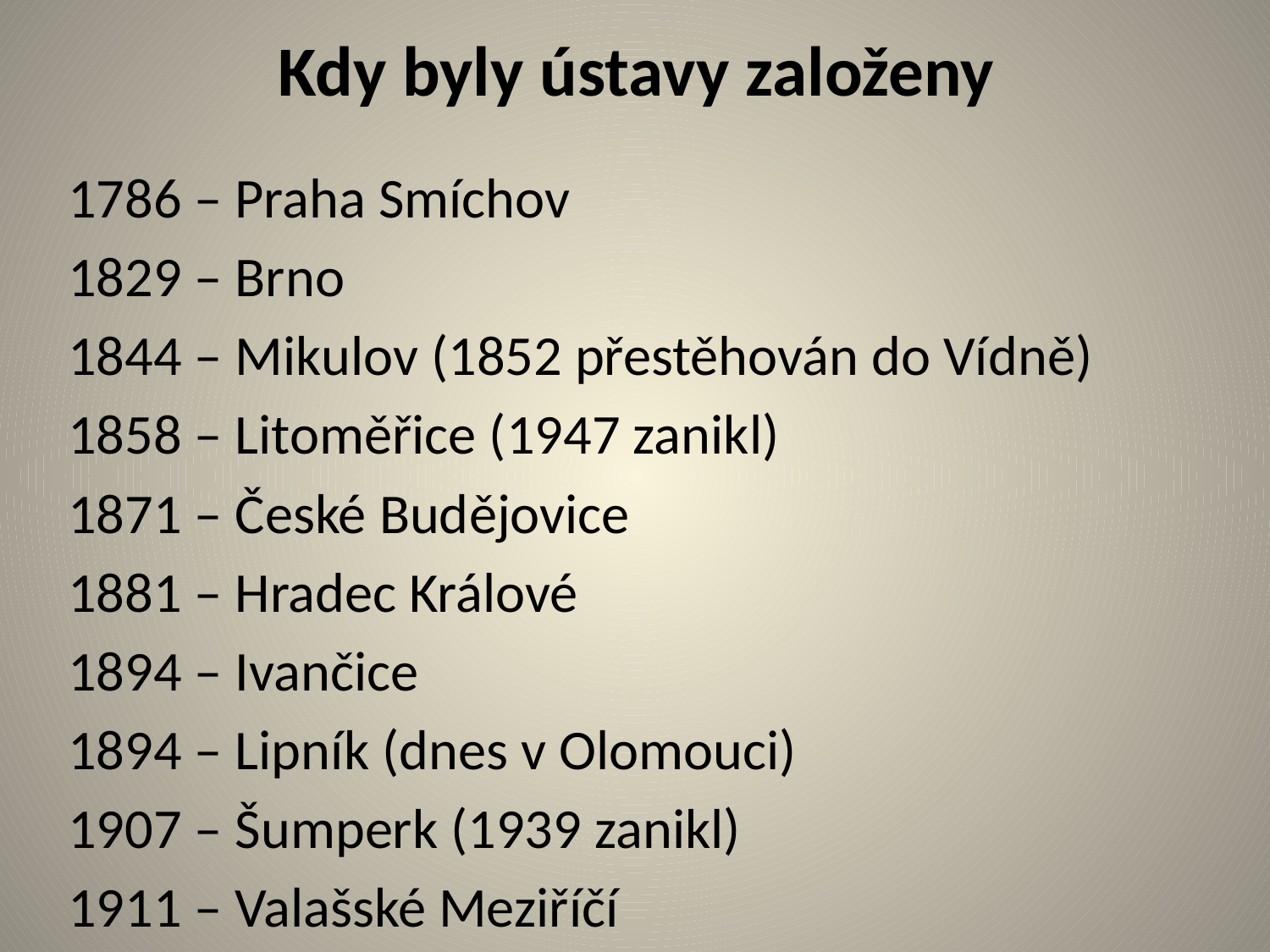

# Kdy byly ústavy založeny
1786 – Praha Smíchov
1829 – Brno
1844 – Mikulov (1852 přestěhován do Vídně)
1858 – Litoměřice (1947 zanikl)
1871 – České Budějovice
1881 – Hradec Králové
1894 – Ivančice
1894 – Lipník (dnes v Olomouci)
1907 – Šumperk (1939 zanikl)
1911 – Valašské Meziříčí